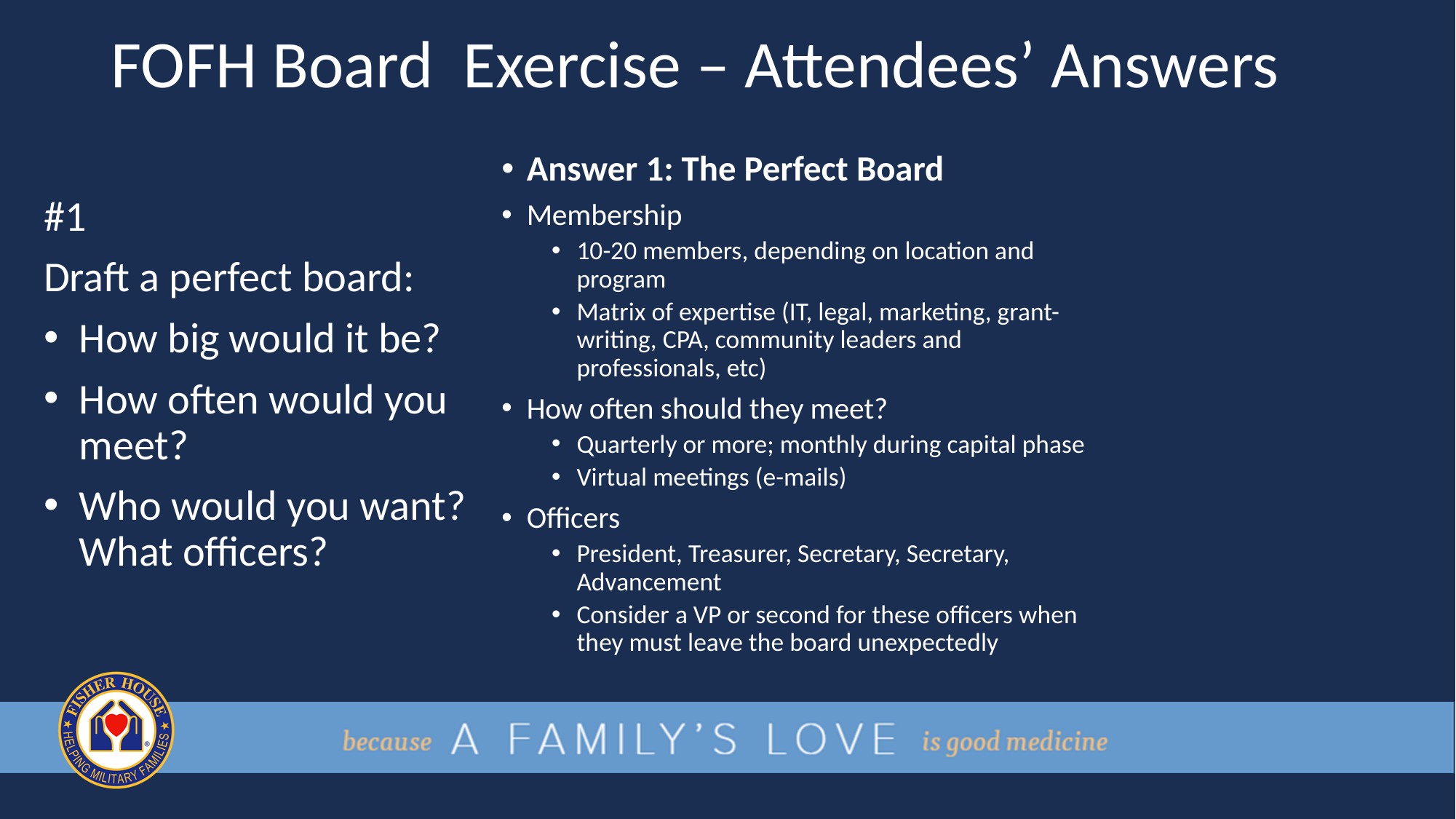

# FOFH Board  Exercise – Attendees’ Answers
Answer 1: The Perfect Board
Membership
10-20 members, depending on location and program
Matrix of expertise (IT, legal, marketing, grant-writing, CPA, community leaders and professionals, etc)
How often should they meet?
Quarterly or more; monthly during capital phase
Virtual meetings (e-mails)
Officers
President, Treasurer, Secretary, Secretary, Advancement
Consider a VP or second for these officers when they must leave the board unexpectedly

#1
Draft a perfect board:
How big would it be?
How often would you meet?
Who would you want?
What officers?